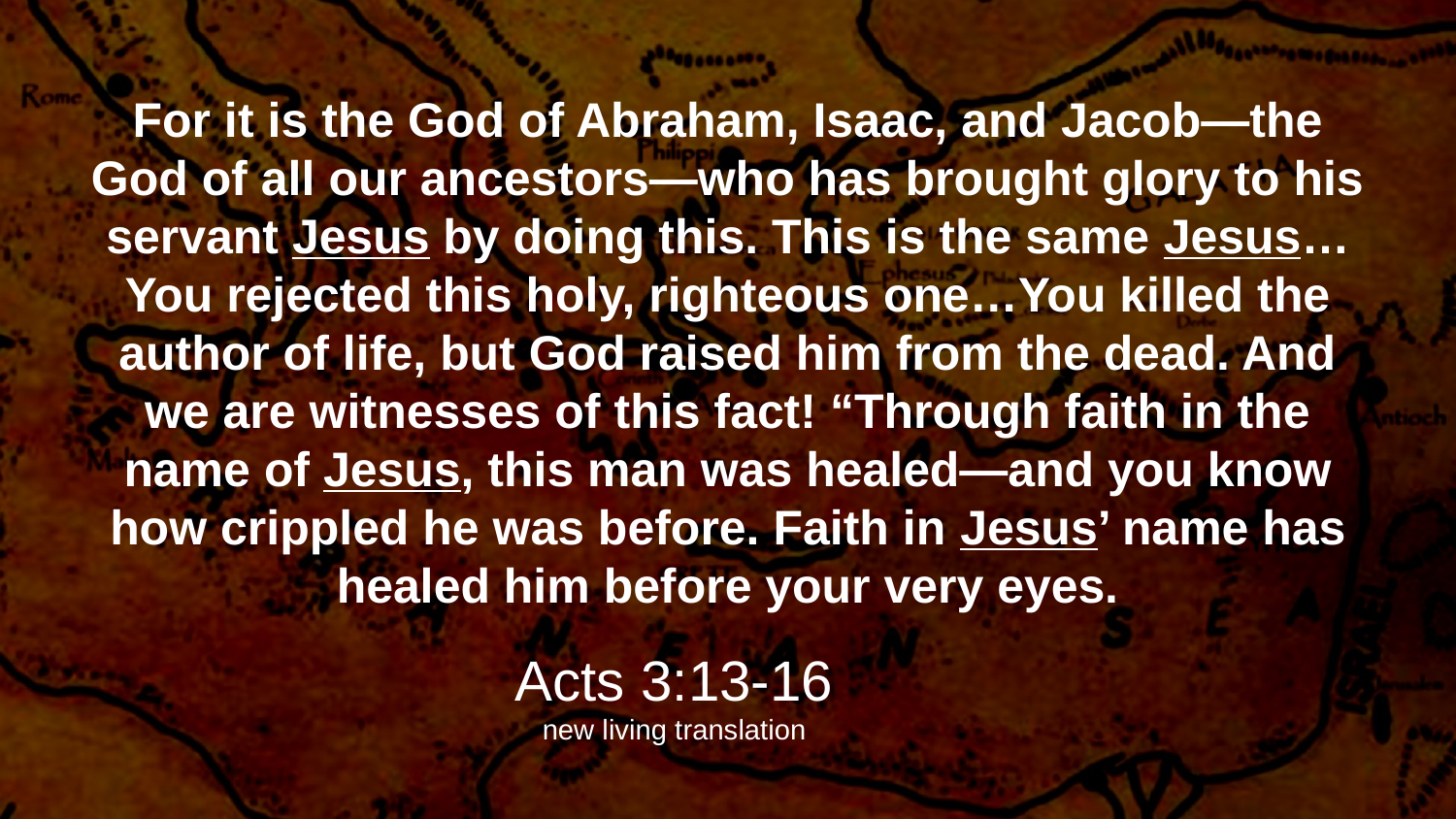

For it is the God of Abraham, Isaac, and Jacob—the God of all our ancestors—who has brought glory to his servant Jesus by doing this. This is the same Jesus…You rejected this holy, righteous one…You killed the author of life, but God raised him from the dead. And we are witnesses of this fact! “Through faith in the name of Jesus, this man was healed—and you know how crippled he was before. Faith in Jesus’ name has healed him before your very eyes.
Acts 3:13-16
new living translation